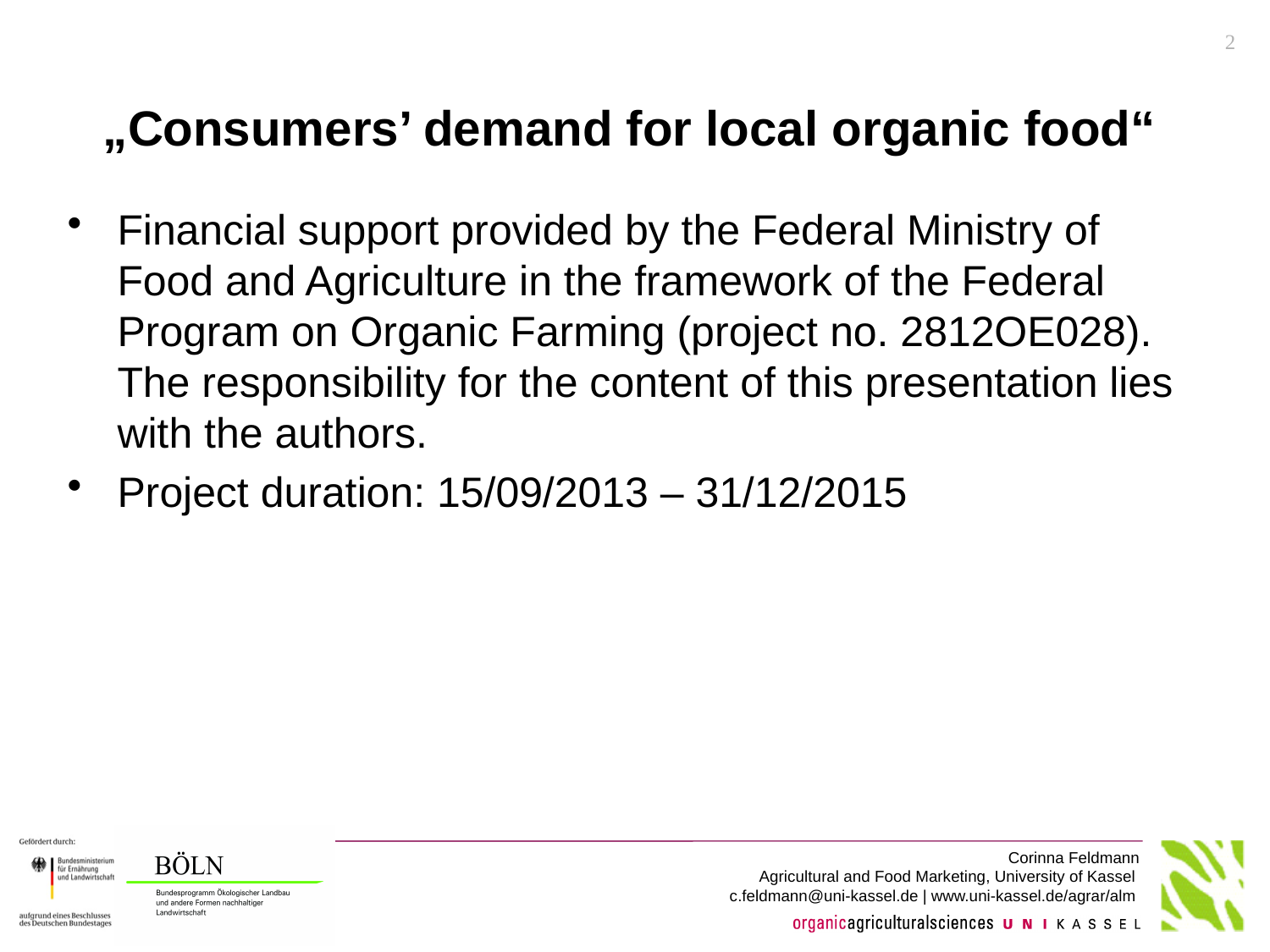

2
# „Consumers’ demand for local organic food“
Financial support provided by the Federal Ministry of Food and Agriculture in the framework of the Federal Program on Organic Farming (project no. 2812OE028). The responsibility for the content of this presentation lies with the authors.
Project duration: 15/09/2013 – 31/12/2015